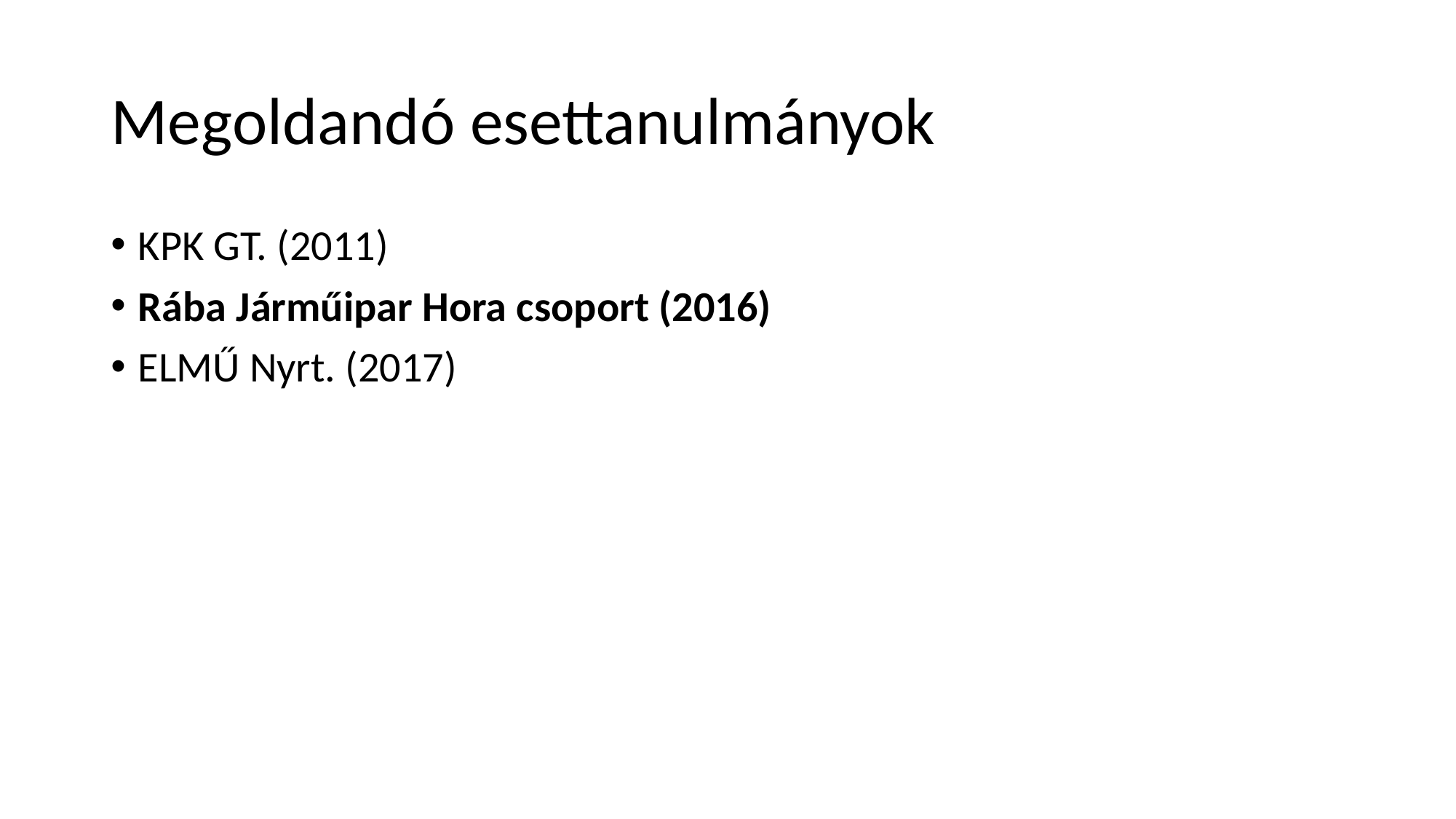

# Megoldandó esettanulmányok
KPK GT. (2011)
Rába Járműipar Hora csoport (2016)
ELMŰ Nyrt. (2017)